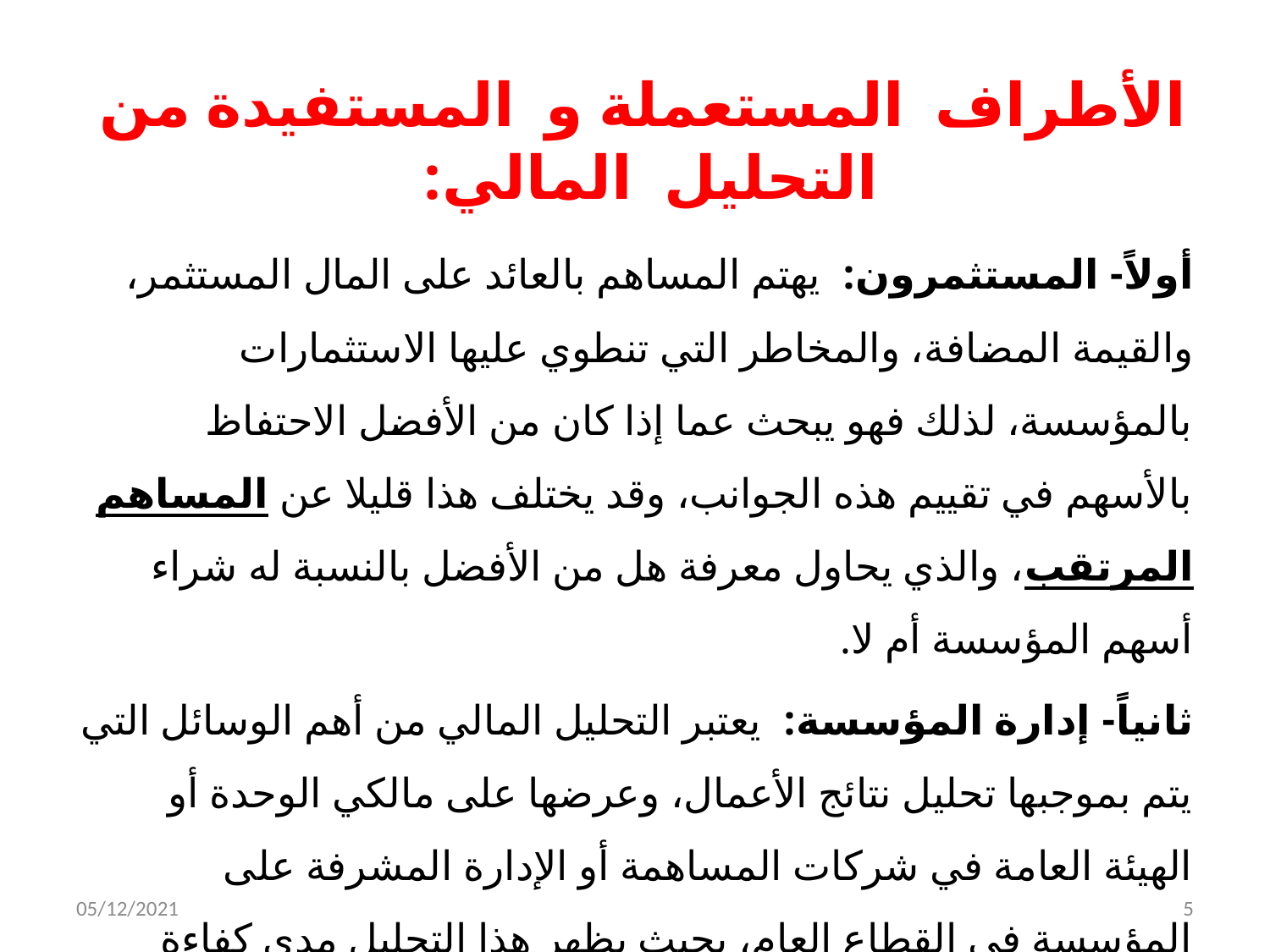

# الأطراف  المستعملة و  المستفيدة من  التحليل  المالي:
أولاً- المستثمرون:  يهتم المساهم بالعائد على المال المستثمر، والقيمة المضافة، والمخاطر التي تنطوي عليها الاستثمارات بالمؤسسة، لذلك فهو يبحث عما إذا كان من الأفضل الاحتفاظ بالأسهم في تقييم هذه الجوانب، وقد يختلف هذا قليلا عن المساهم المرتقب، والذي يحاول معرفة هل من الأفضل بالنسبة له شراء أسهم المؤسسة أم لا.
ثانياً- إدارة المؤسسة:  يعتبر التحليل المالي من أهم الوسائل التي يتم بموجبها تحليل نتائج الأعمال، وعرضها على مالكي الوحدة أو الهيئة العامة في شركات المساهمة أو الإدارة المشرفة على المؤسسة في القطاع العام، بحيث يظهر هذا التحليل مدى كفاءة   الإدارة في أداء وظيفتها.
05/12/2021
5